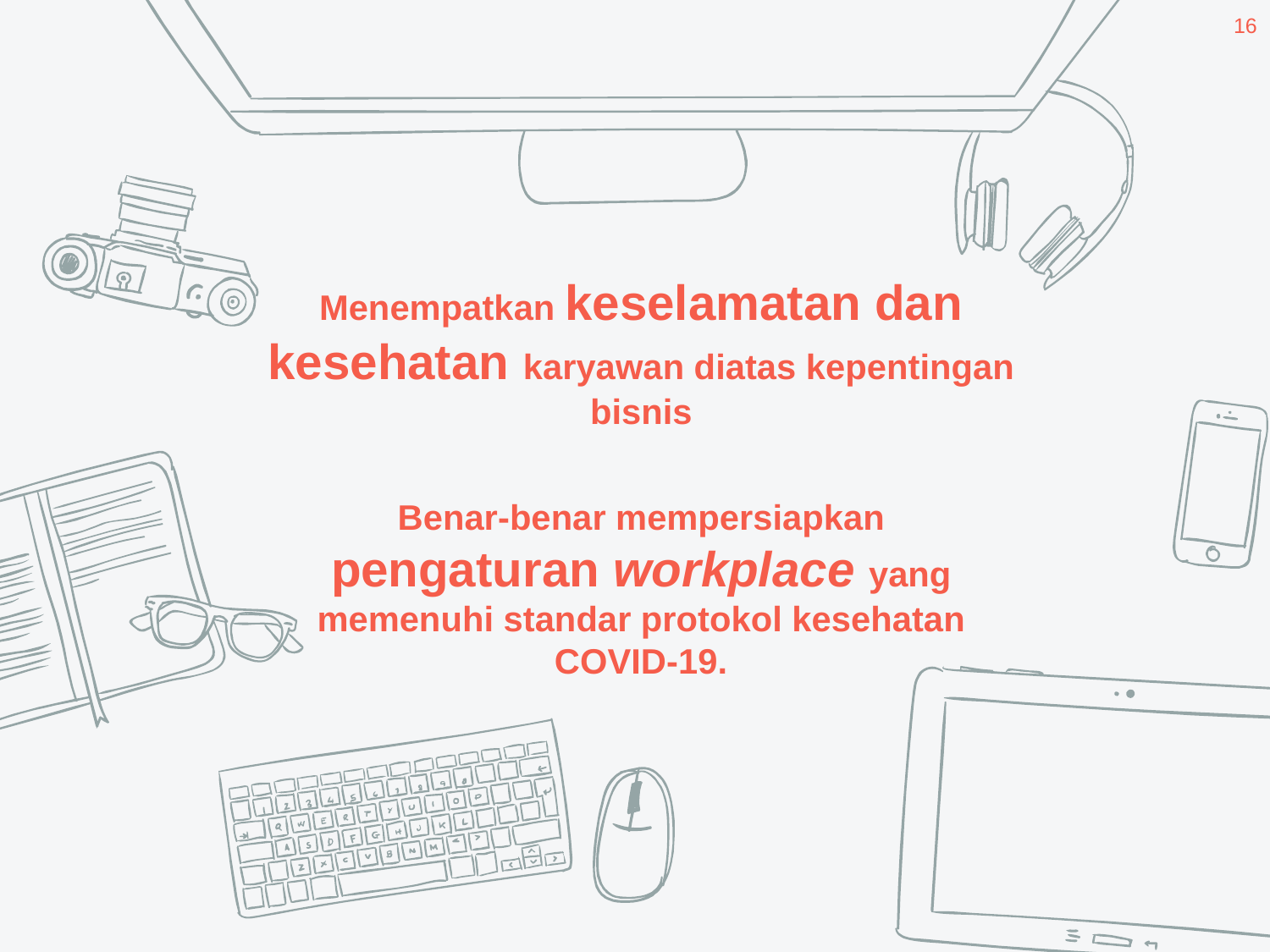

16
Menempatkan keselamatan dan kesehatan karyawan diatas kepentingan bisnis

Benar-benar mempersiapkan pengaturan workplace yang memenuhi standar protokol kesehatan COVID-19.